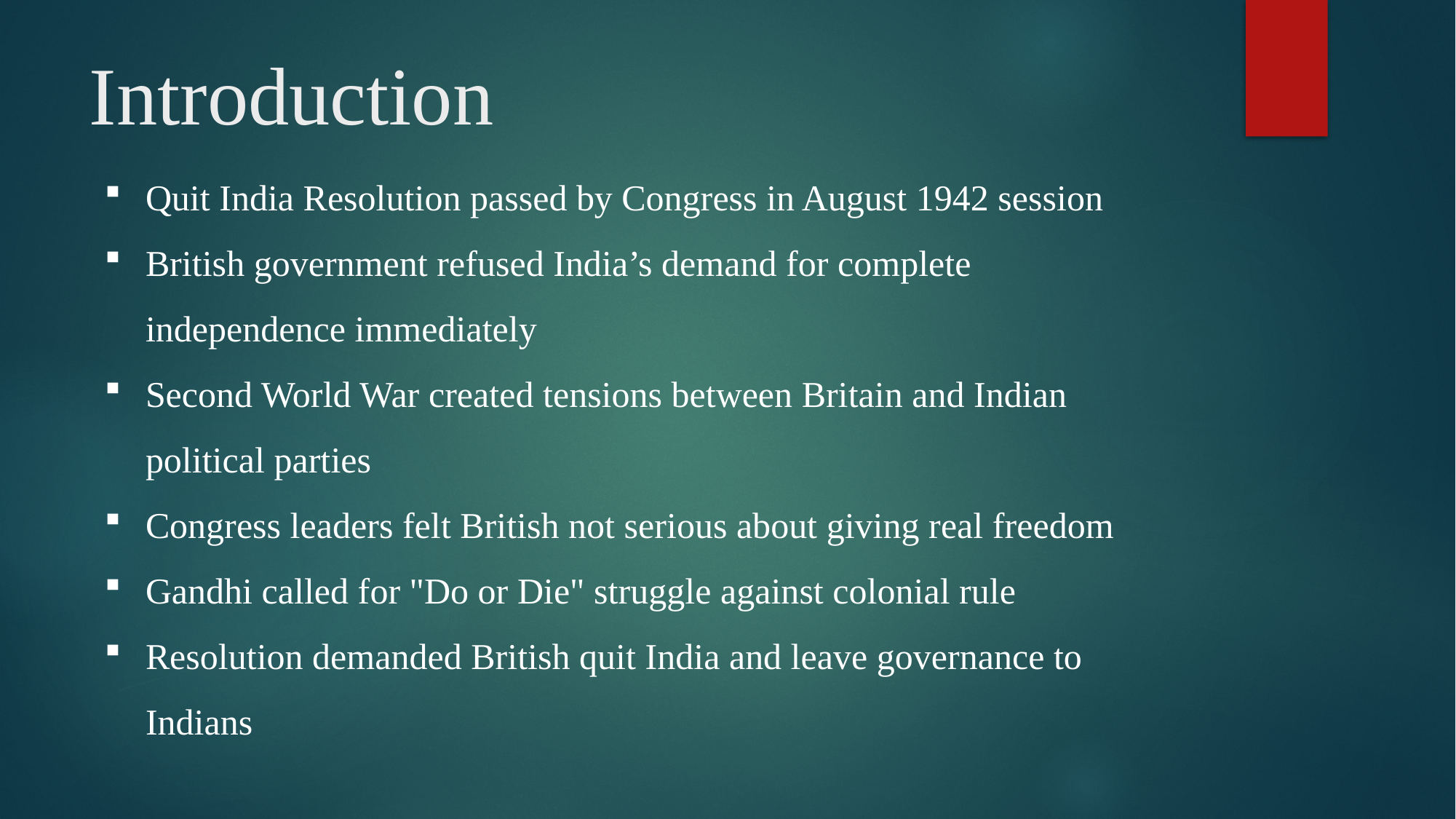

# Introduction
Quit India Resolution passed by Congress in August 1942 session
British government refused India’s demand for complete independence immediately
Second World War created tensions between Britain and Indian political parties
Congress leaders felt British not serious about giving real freedom
Gandhi called for "Do or Die" struggle against colonial rule
Resolution demanded British quit India and leave governance to Indians